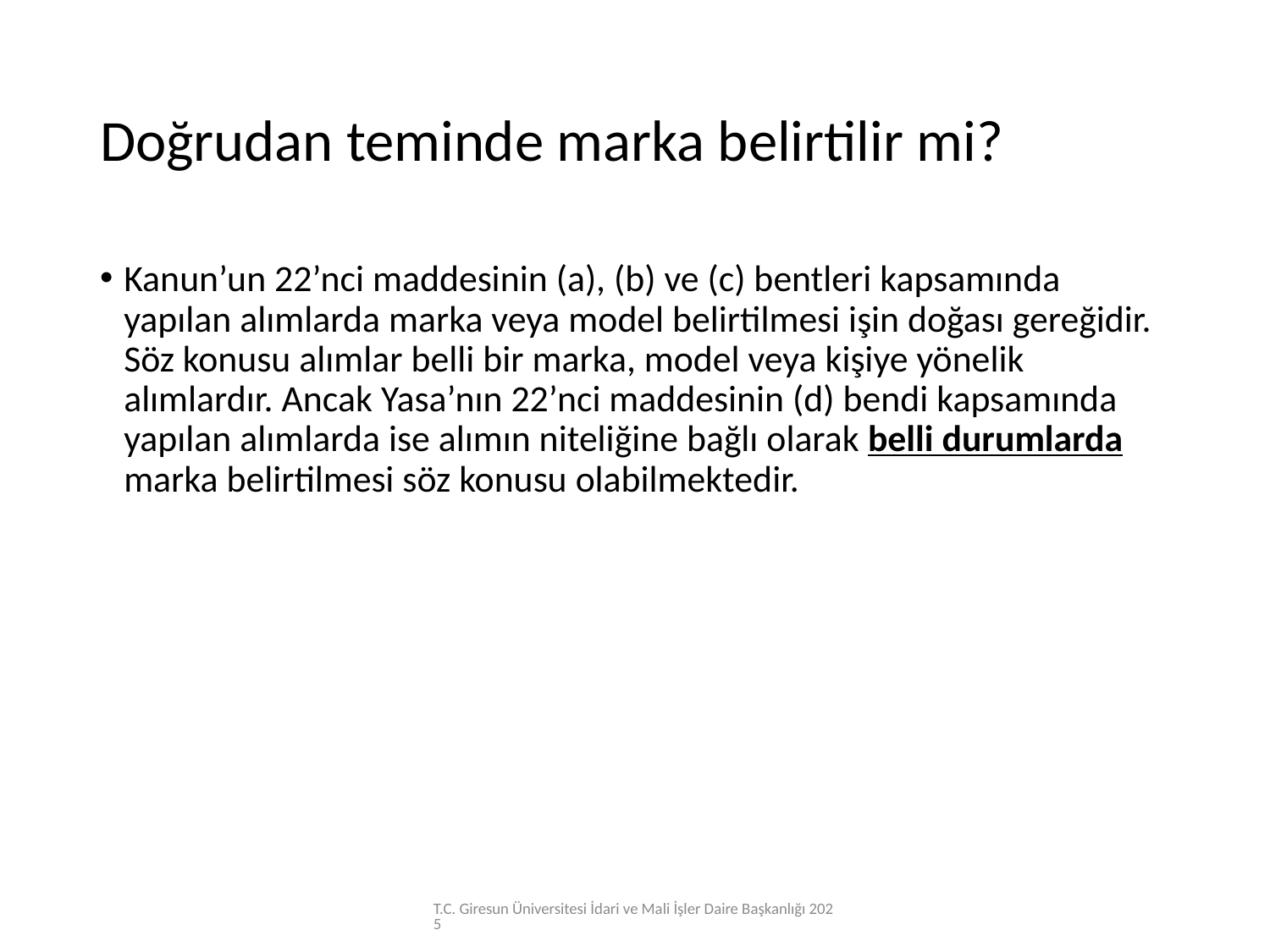

# Doğrudan teminde marka belirtilir mi?
Kanun’un 22’nci maddesinin (a), (b) ve (c) bentleri kapsamında yapılan alımlarda marka veya model belirtilmesi işin doğası gereğidir. Söz konusu alımlar belli bir marka, model veya kişiye yönelik alımlardır. Ancak Yasa’nın 22’nci maddesinin (d) bendi kapsamında yapılan alımlarda ise alımın niteliğine bağlı olarak belli durumlarda marka belirtilmesi söz konusu olabilmektedir.
T.C. Giresun Üniversitesi İdari ve Mali İşler Daire Başkanlığı 2025